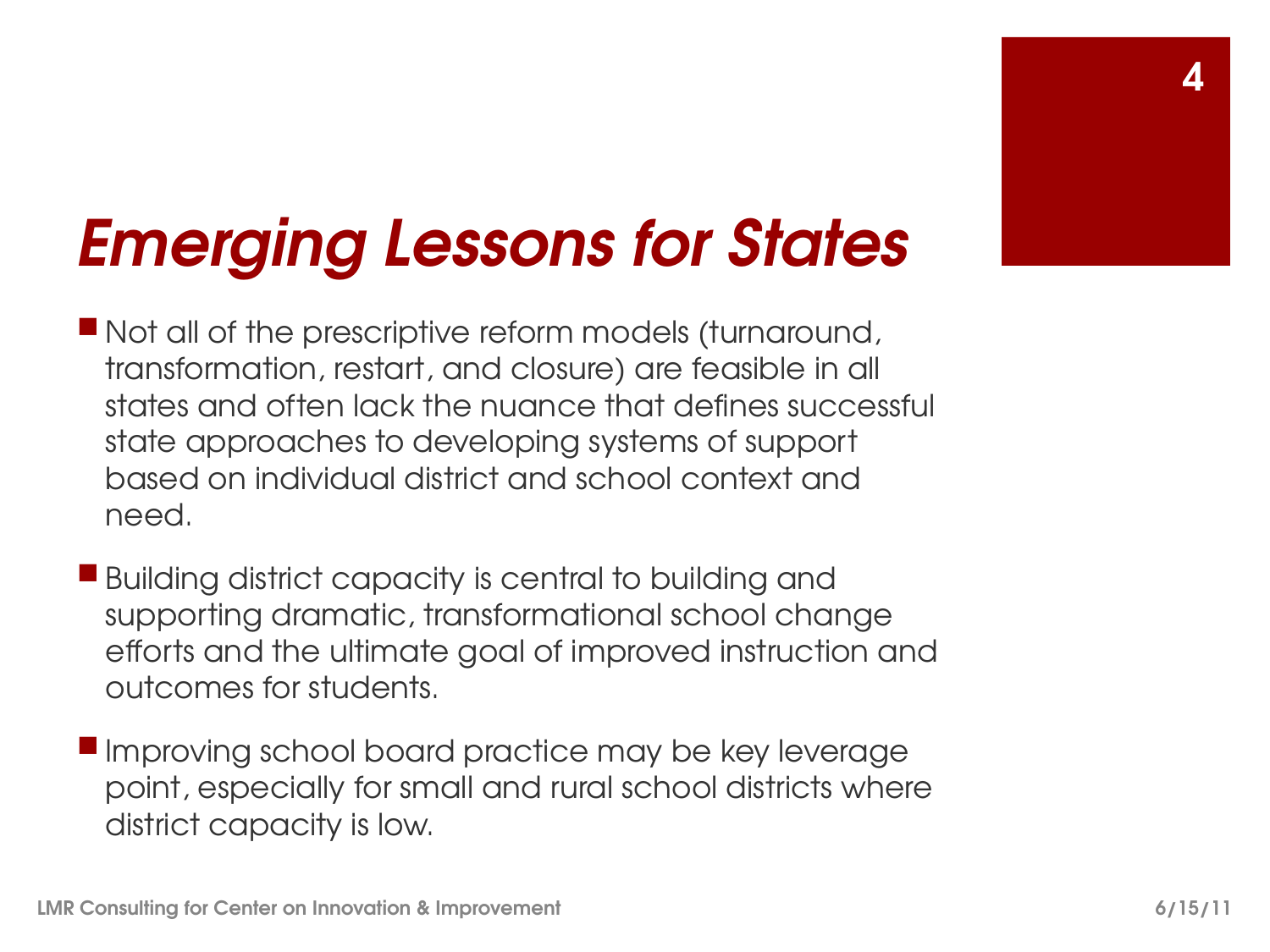

4
# Emerging Lessons for States
Not all of the prescriptive reform models (turnaround, transformation, restart, and closure) are feasible in all states and often lack the nuance that defines successful state approaches to developing systems of support based on individual district and school context and need.
Building district capacity is central to building and supporting dramatic, transformational school change efforts and the ultimate goal of improved instruction and outcomes for students.
Improving school board practice may be key leverage point, especially for small and rural school districts where district capacity is low.
LMR Consulting for Center on Innovation & Improvement
6/15/11